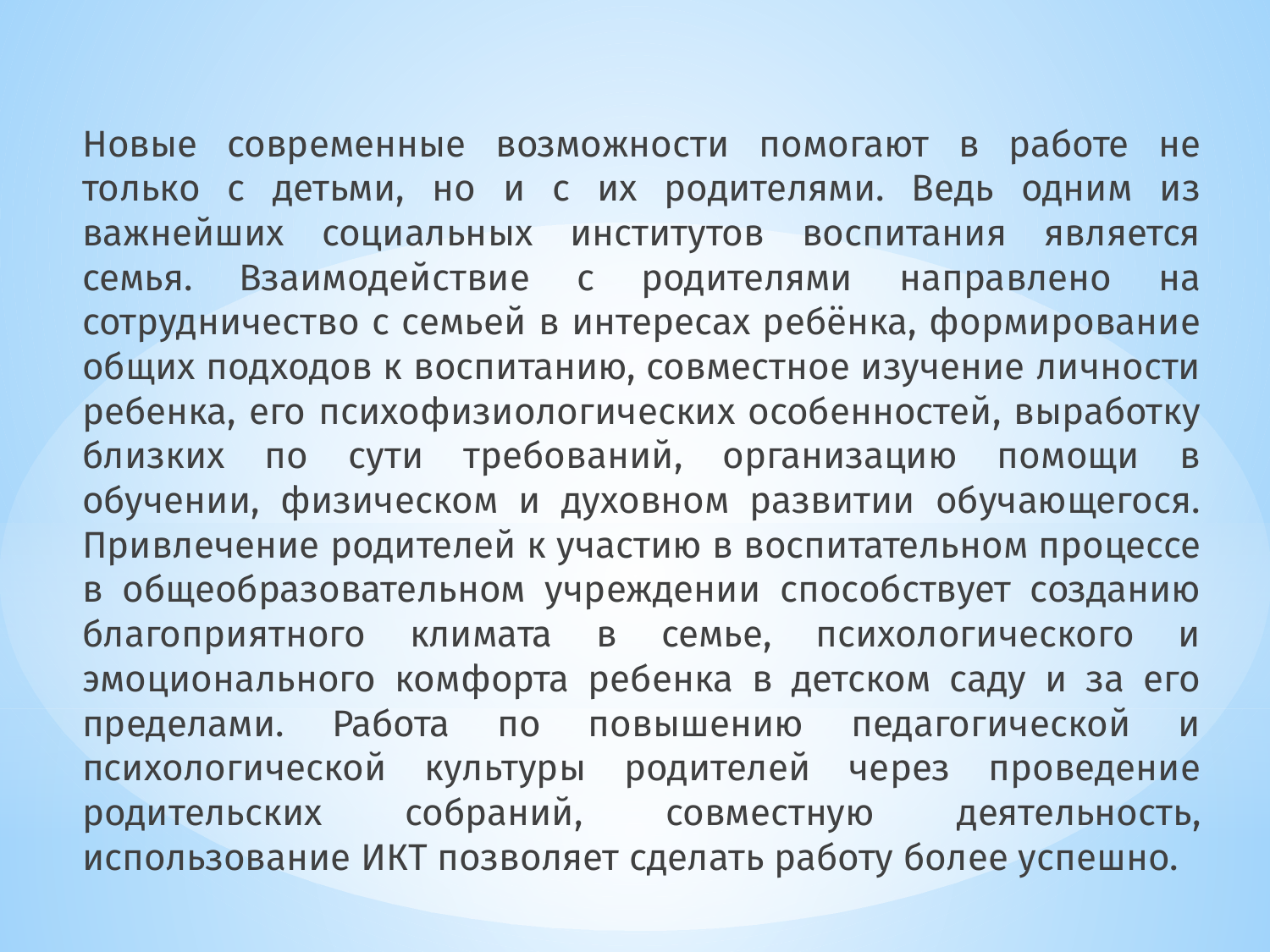

Новые современные возможности помогают в работе не только с детьми, но и с их родителями. Ведь одним из важнейших социальных институтов воспитания является семья. Взаимодействие с родителями направлено на сотрудничество с семьей в интересах ребёнка, формирование общих подходов к воспитанию, совместное изучение личности ребенка, его психофизиологических особенностей, выработку близких по сути требований, организацию помощи в обучении, физическом и духовном развитии обучающегося. Привлечение родителей к участию в воспитательном процессе в общеобразовательном учреждении способствует созданию благоприятного климата в семье, психологического и эмоционального комфорта ребенка в детском саду и за его пределами. Работа по повышению педагогической и психологической культуры родителей через проведение родительских собраний, совместную деятельность, использование ИКТ позволяет сделать работу более успешно.